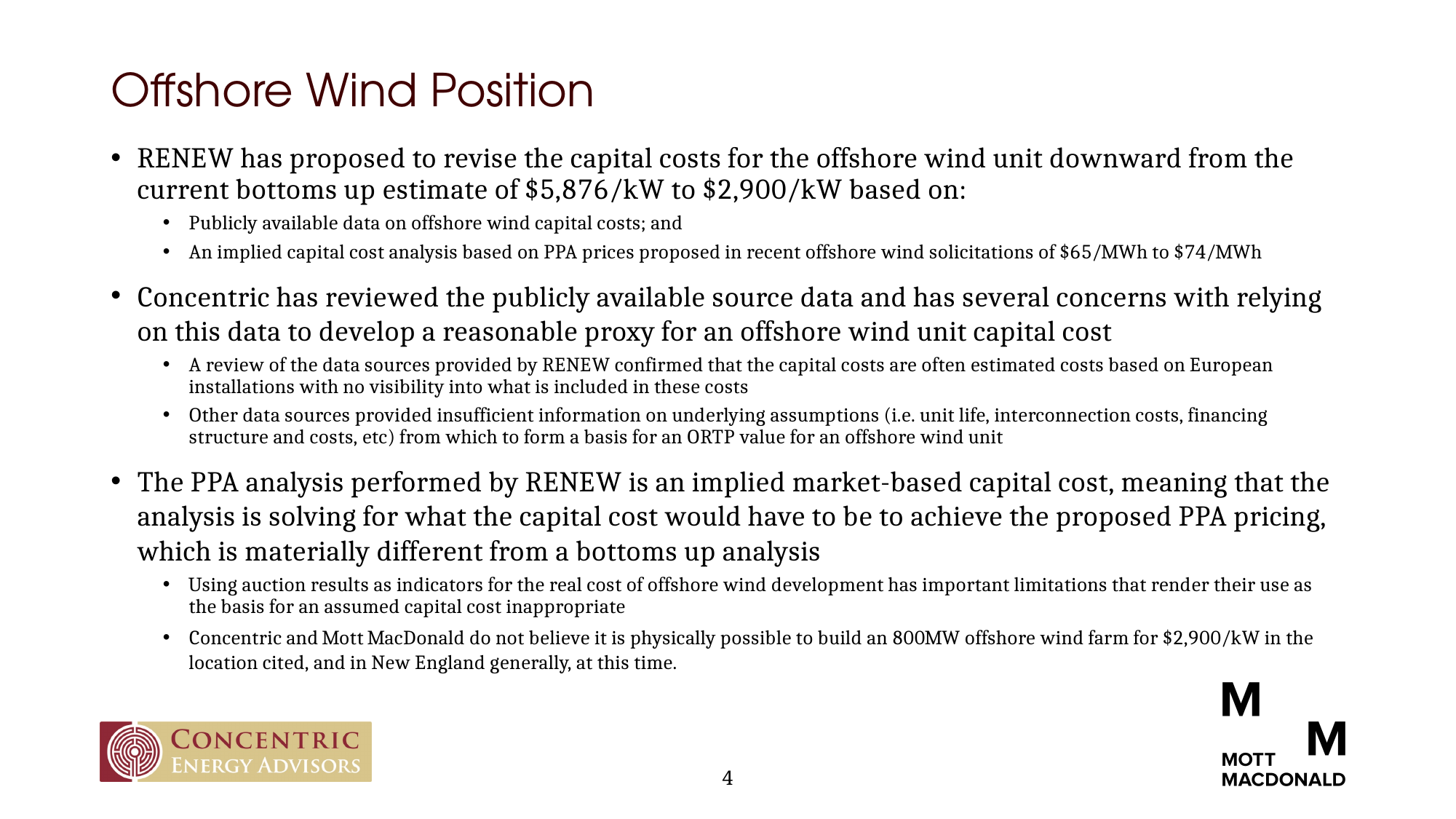

# Offshore Wind Position
RENEW has proposed to revise the capital costs for the offshore wind unit downward from the current bottoms up estimate of $5,876/kW to $2,900/kW based on:
Publicly available data on offshore wind capital costs; and
An implied capital cost analysis based on PPA prices proposed in recent offshore wind solicitations of $65/MWh to $74/MWh
Concentric has reviewed the publicly available source data and has several concerns with relying on this data to develop a reasonable proxy for an offshore wind unit capital cost
A review of the data sources provided by RENEW confirmed that the capital costs are often estimated costs based on European installations with no visibility into what is included in these costs
Other data sources provided insufficient information on underlying assumptions (i.e. unit life, interconnection costs, financing structure and costs, etc) from which to form a basis for an ORTP value for an offshore wind unit
The PPA analysis performed by RENEW is an implied market-based capital cost, meaning that the analysis is solving for what the capital cost would have to be to achieve the proposed PPA pricing, which is materially different from a bottoms up analysis
Using auction results as indicators for the real cost of offshore wind development has important limitations that render their use as the basis for an assumed capital cost inappropriate
Concentric and Mott MacDonald do not believe it is physically possible to build an 800MW offshore wind farm for $2,900/kW in the location cited, and in New England generally, at this time.